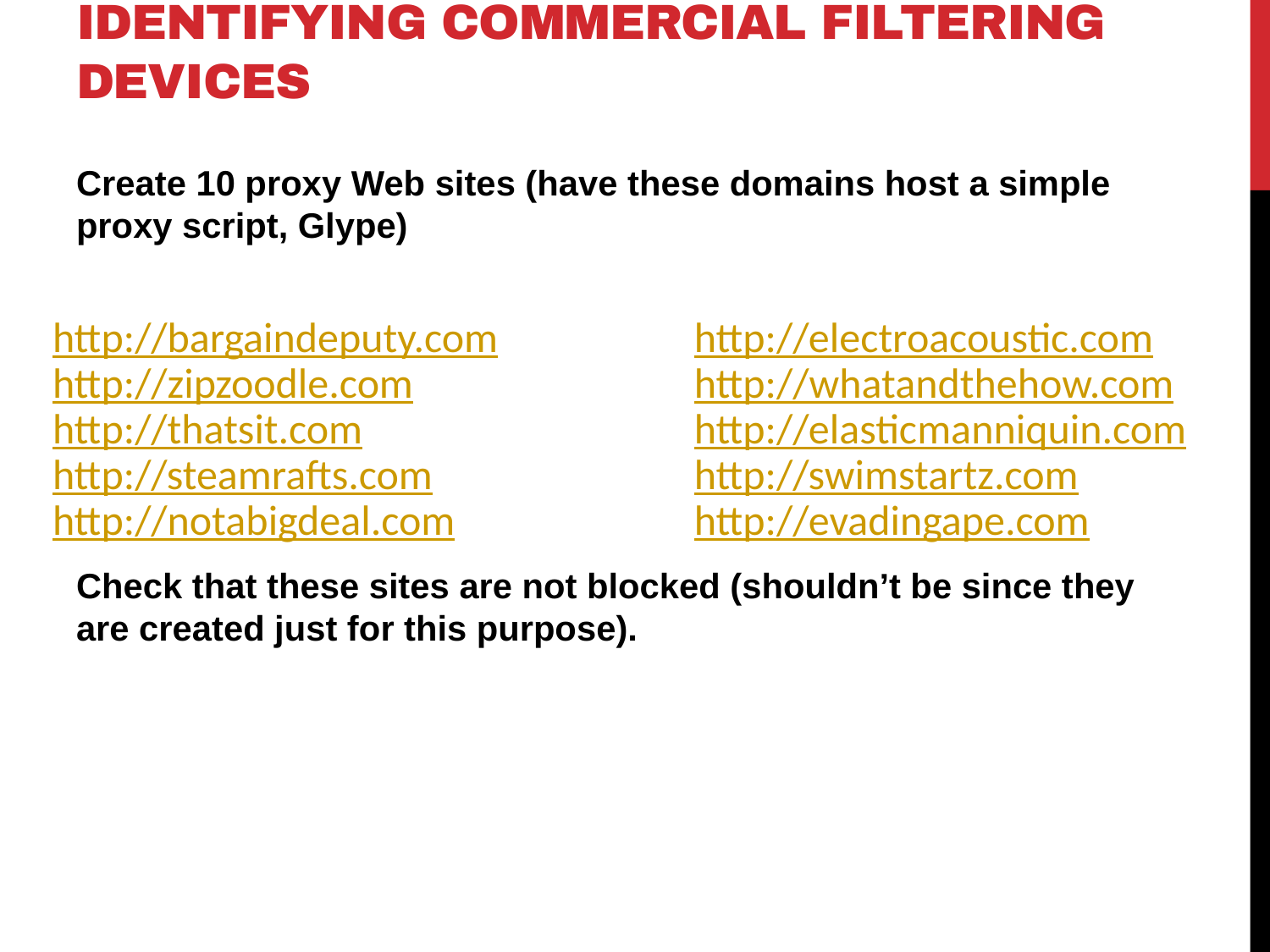

# Identifying Commercial Filtering Devices
Create 10 proxy Web sites (have these domains host a simple proxy script, Glype)

Check that these sites are not blocked (shouldn’t be since they are created just for this purpose).

http://bargaindeputy.com
http://zipzoodle.com
http://thatsit.com
http://steamrafts.com
http://notabigdeal.com

http://electroacoustic.com
http://whatandthehow.com
http://elasticmanniquin.com
http://swimstartz.com
http://evadingape.com